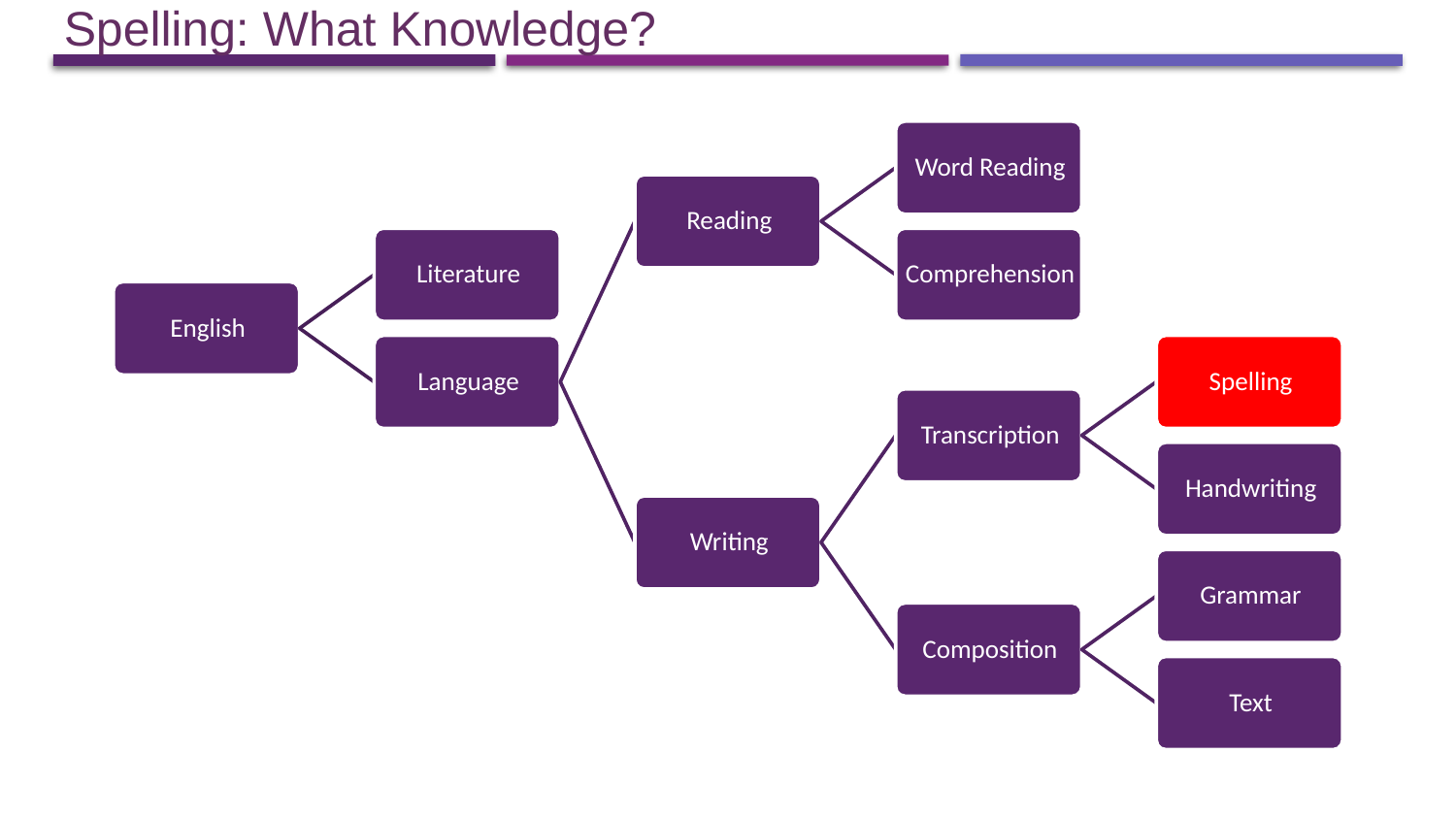

Spelling: What Knowledge?
English

Literature

Language

Reading

Word Reading

Comprehension

Writing

Transcription

Spelling

Handwriting

Composition

Grammar

Text